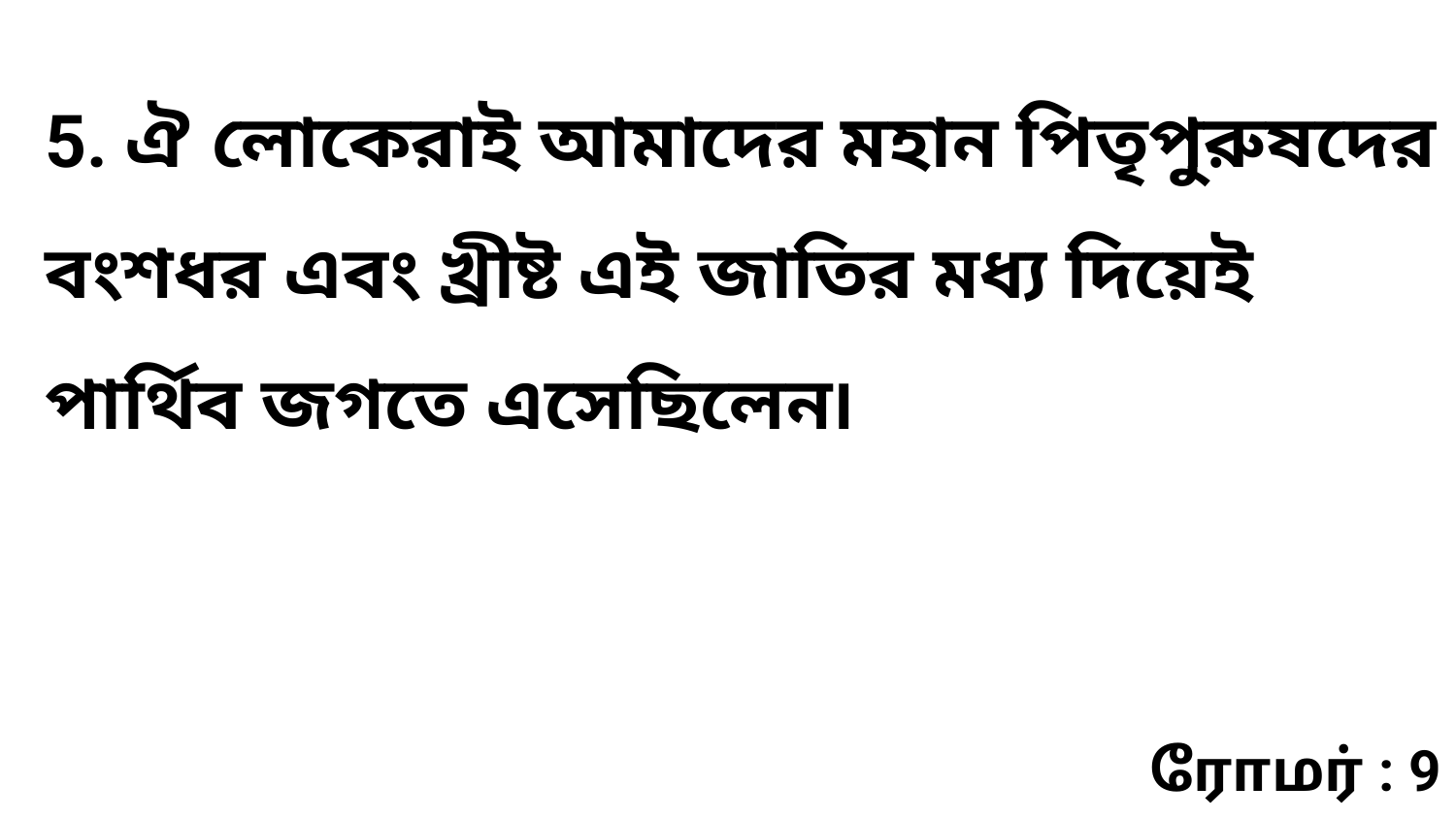

5. ঐ লোকেরাই আমাদের মহান পিতৃপুরুষদের বংশধর এবং খ্রীষ্ট এই জাতির মধ্য দিয়েই পার্থিব জগতে এসেছিলেন৷
ரோமர் : 9